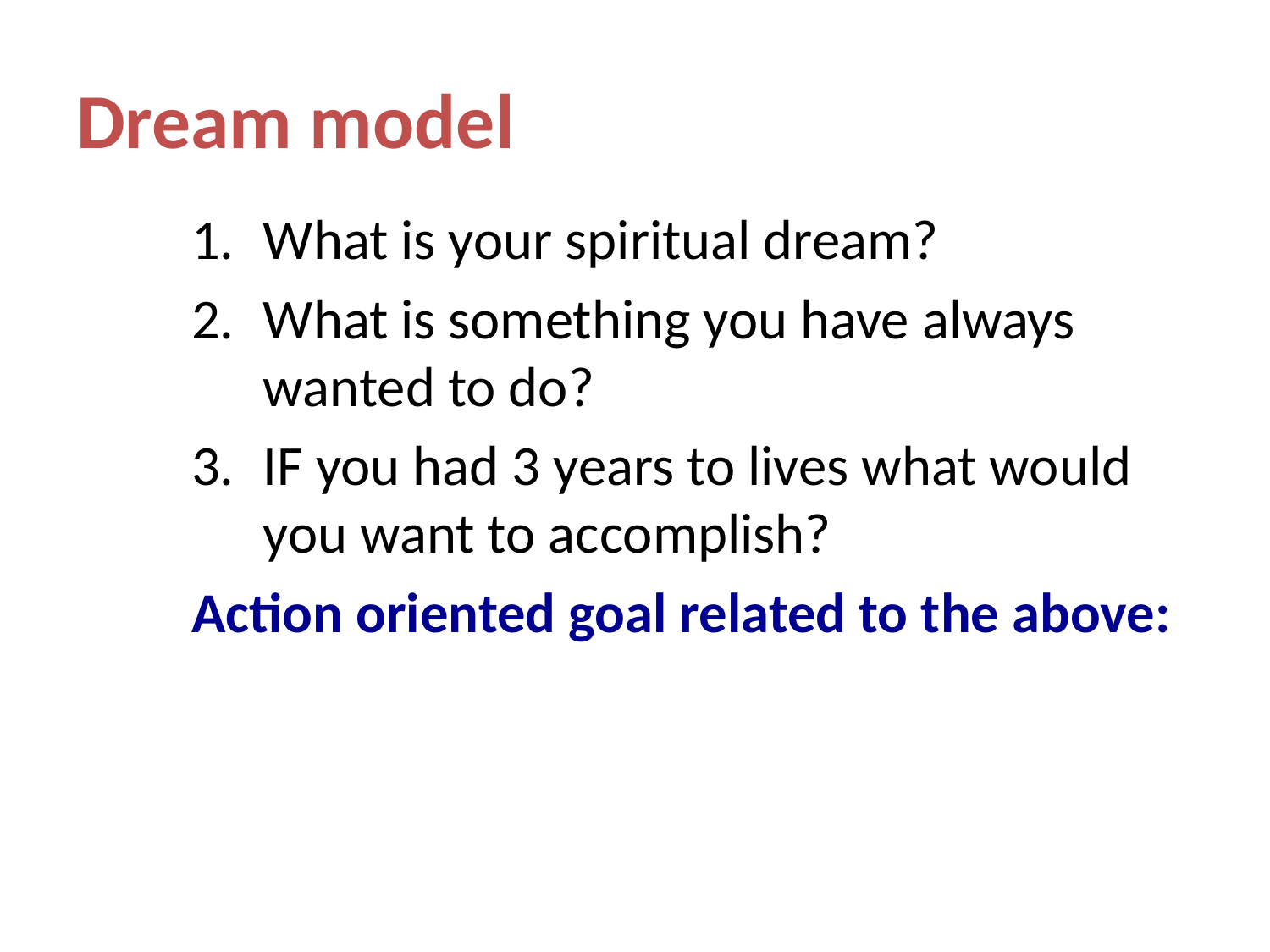

# Dream model
What is your spiritual dream?
What is something you have always wanted to do?
IF you had 3 years to lives what would you want to accomplish?
Action oriented goal related to the above: